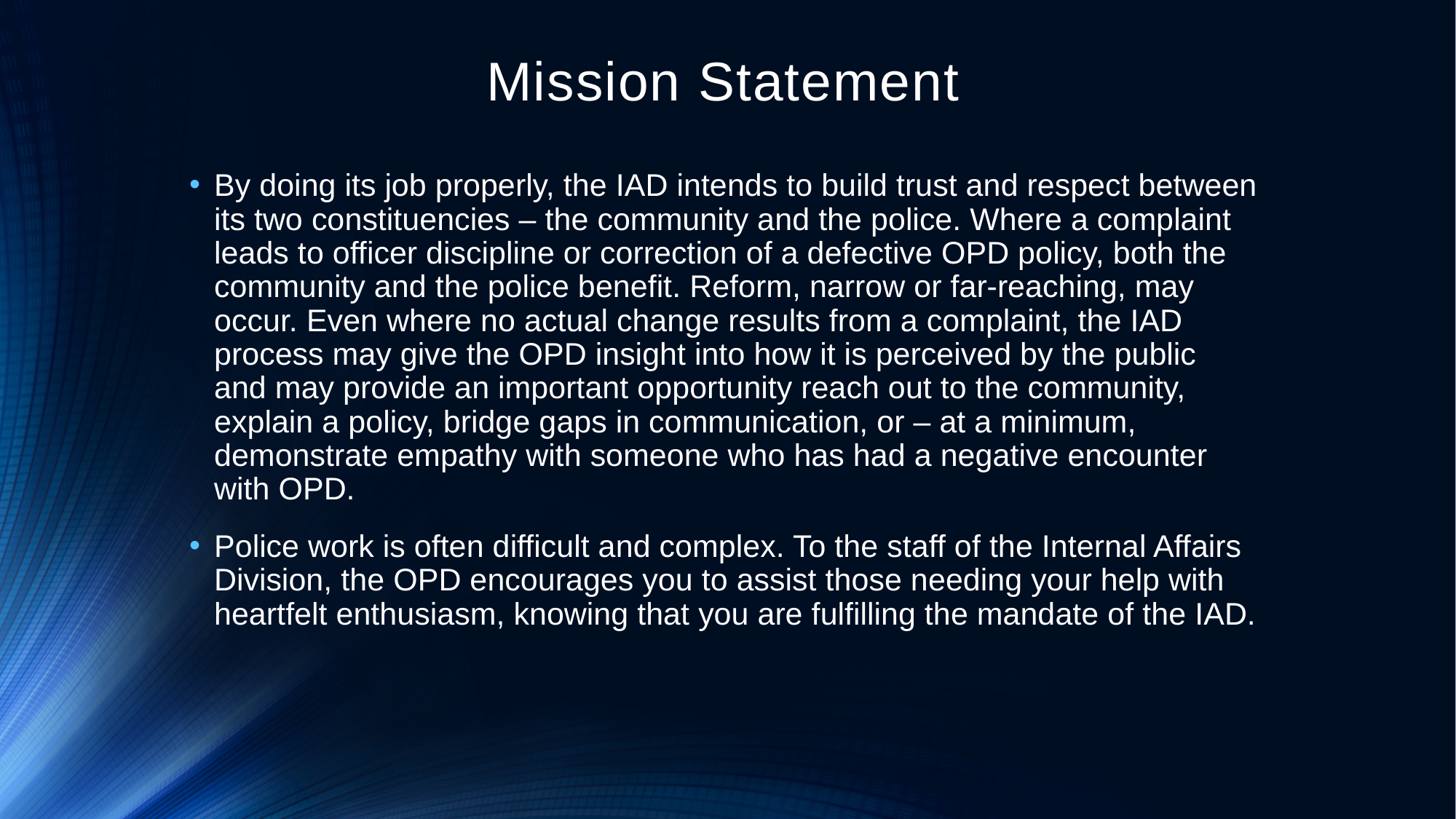

# Mission Statement
By doing its job properly, the IAD intends to build trust and respect between its two constituencies – the community and the police. Where a complaint leads to officer discipline or correction of a defective OPD policy, both the community and the police benefit. Reform, narrow or far-reaching, may occur. Even where no actual change results from a complaint, the IAD process may give the OPD insight into how it is perceived by the public and may provide an important opportunity reach out to the community, explain a policy, bridge gaps in communication, or – at a minimum, demonstrate empathy with someone who has had a negative encounter with OPD.
Police work is often difficult and complex. To the staff of the Internal Affairs Division, the OPD encourages you to assist those needing your help with heartfelt enthusiasm, knowing that you are fulfilling the mandate of the IAD.